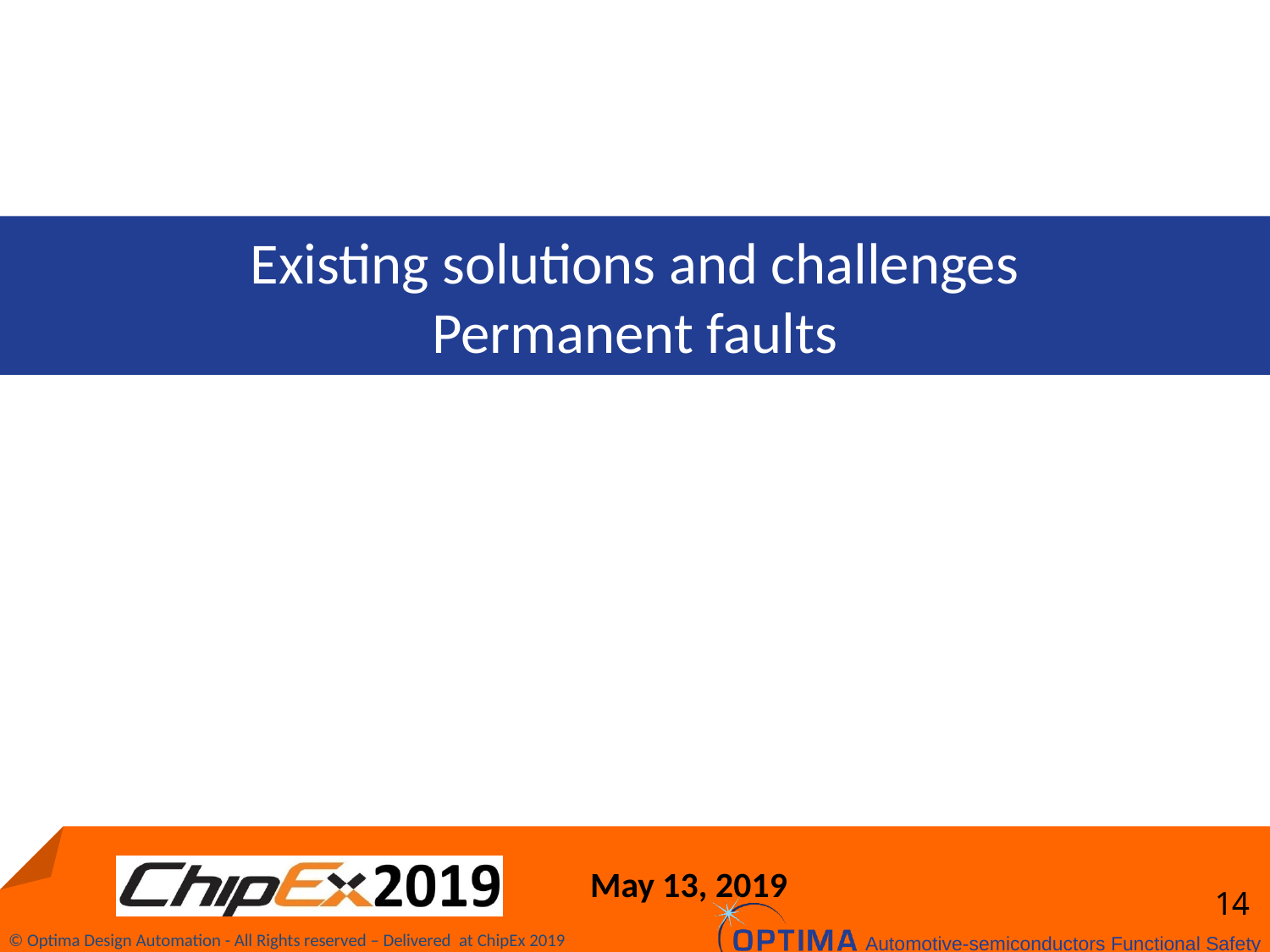

# Existing solutions and challenges Permanent faults